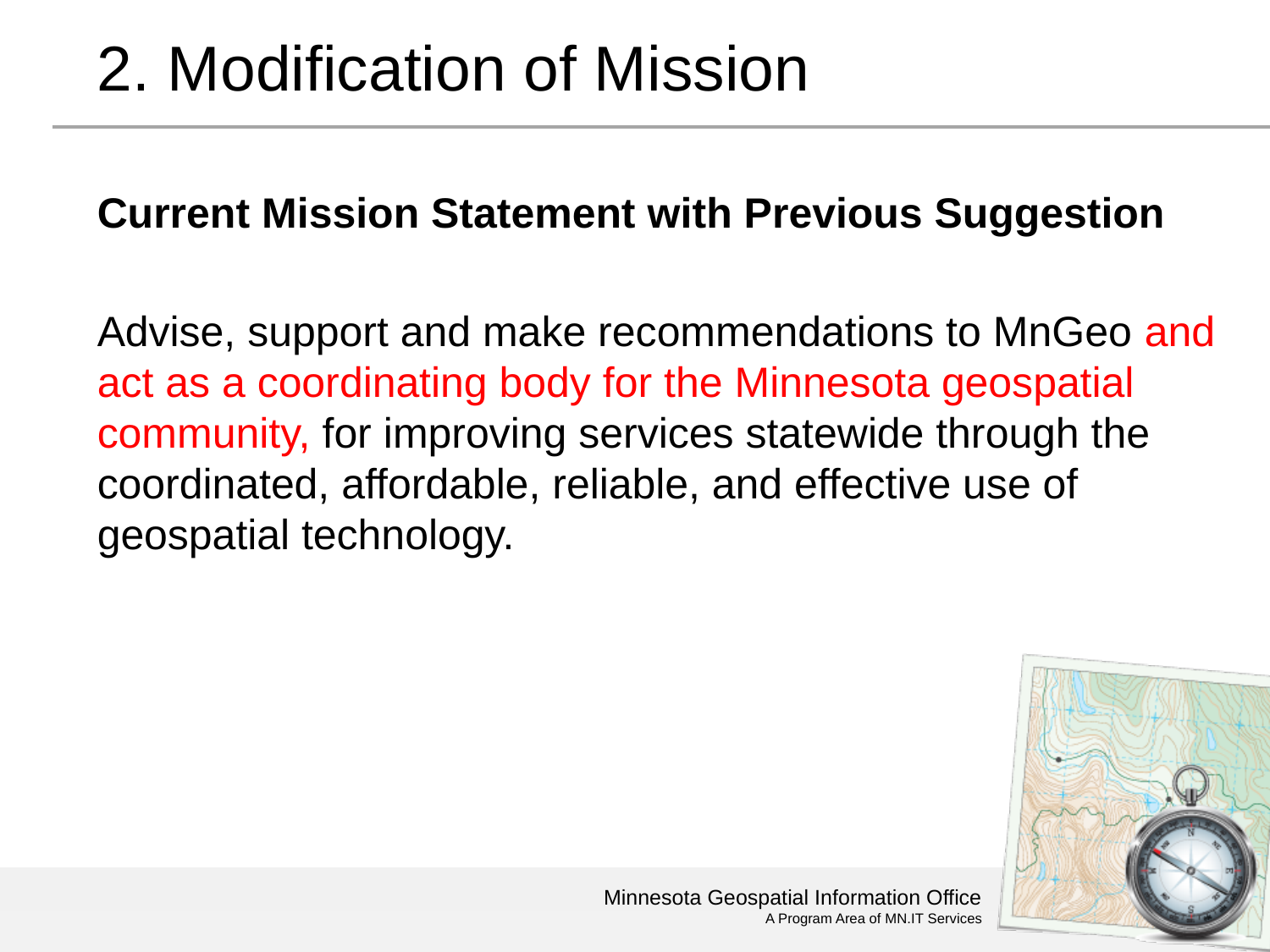

# 2. Modification of Mission
Current Mission Statement with Previous Suggestion

Advise, support and make recommendations to MnGeo and act as a coordinating body for the Minnesota geospatial community, for improving services statewide through the coordinated, affordable, reliable, and effective use of geospatial technology.